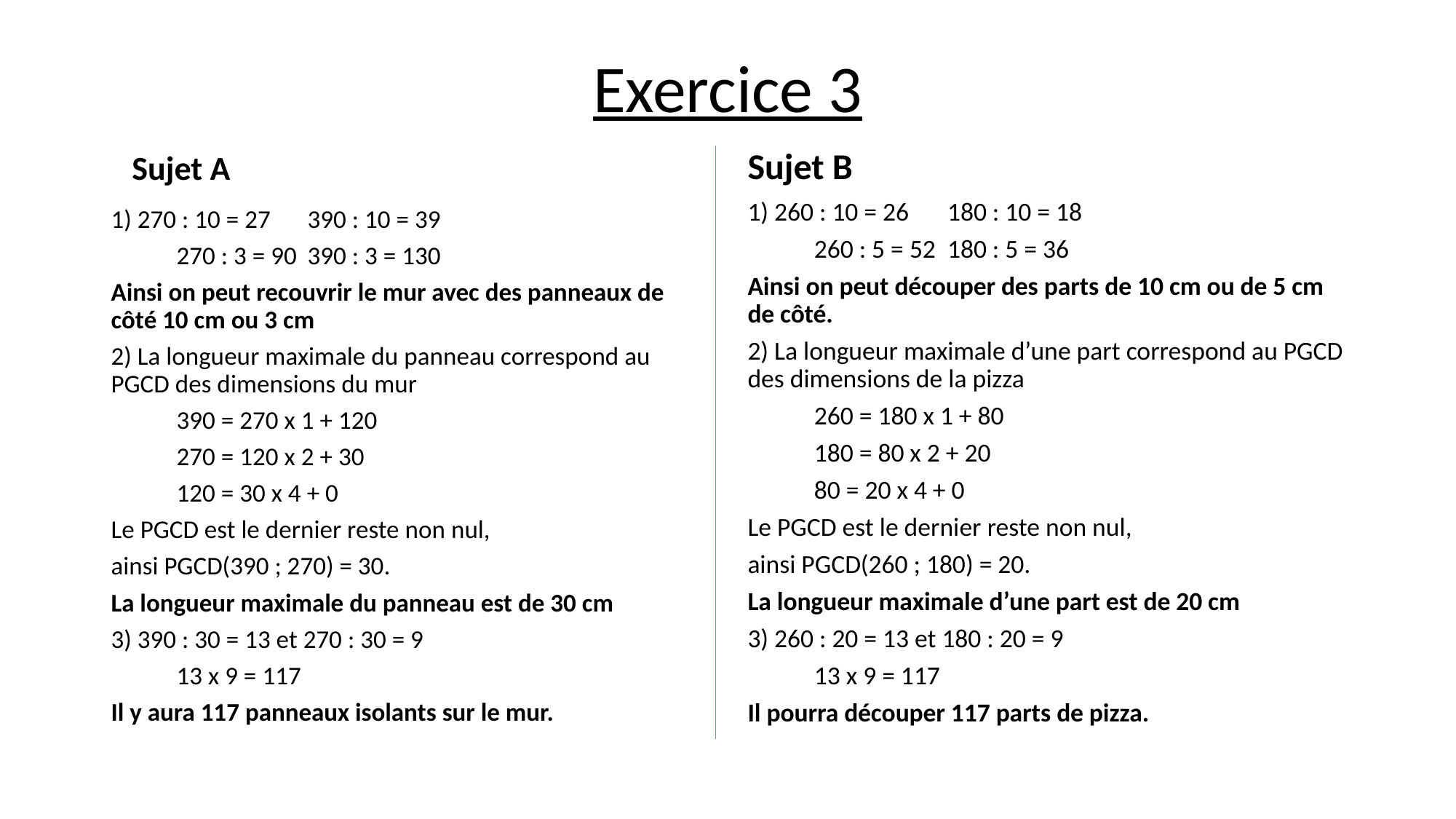

# Exercice 3
Sujet B
Sujet A
1) 260 : 10 = 26	180 : 10 = 18
	260 : 5 = 52	180 : 5 = 36
Ainsi on peut découper des parts de 10 cm ou de 5 cm de côté.
2) La longueur maximale d’une part correspond au PGCD des dimensions de la pizza
	260 = 180 x 1 + 80
	180 = 80 x 2 + 20
	80 = 20 x 4 + 0
Le PGCD est le dernier reste non nul,
ainsi PGCD(260 ; 180) = 20.
La longueur maximale d’une part est de 20 cm
3) 260 : 20 = 13 et 180 : 20 = 9
	13 x 9 = 117
Il pourra découper 117 parts de pizza.

1) 270 : 10 = 27	390 : 10 = 39
	270 : 3 = 90	390 : 3 = 130
Ainsi on peut recouvrir le mur avec des panneaux de côté 10 cm ou 3 cm
2) La longueur maximale du panneau correspond au PGCD des dimensions du mur
	390 = 270 x 1 + 120
	270 = 120 x 2 + 30
	120 = 30 x 4 + 0
Le PGCD est le dernier reste non nul,
ainsi PGCD(390 ; 270) = 30.
La longueur maximale du panneau est de 30 cm
3) 390 : 30 = 13 et 270 : 30 = 9
	13 x 9 = 117
Il y aura 117 panneaux isolants sur le mur.